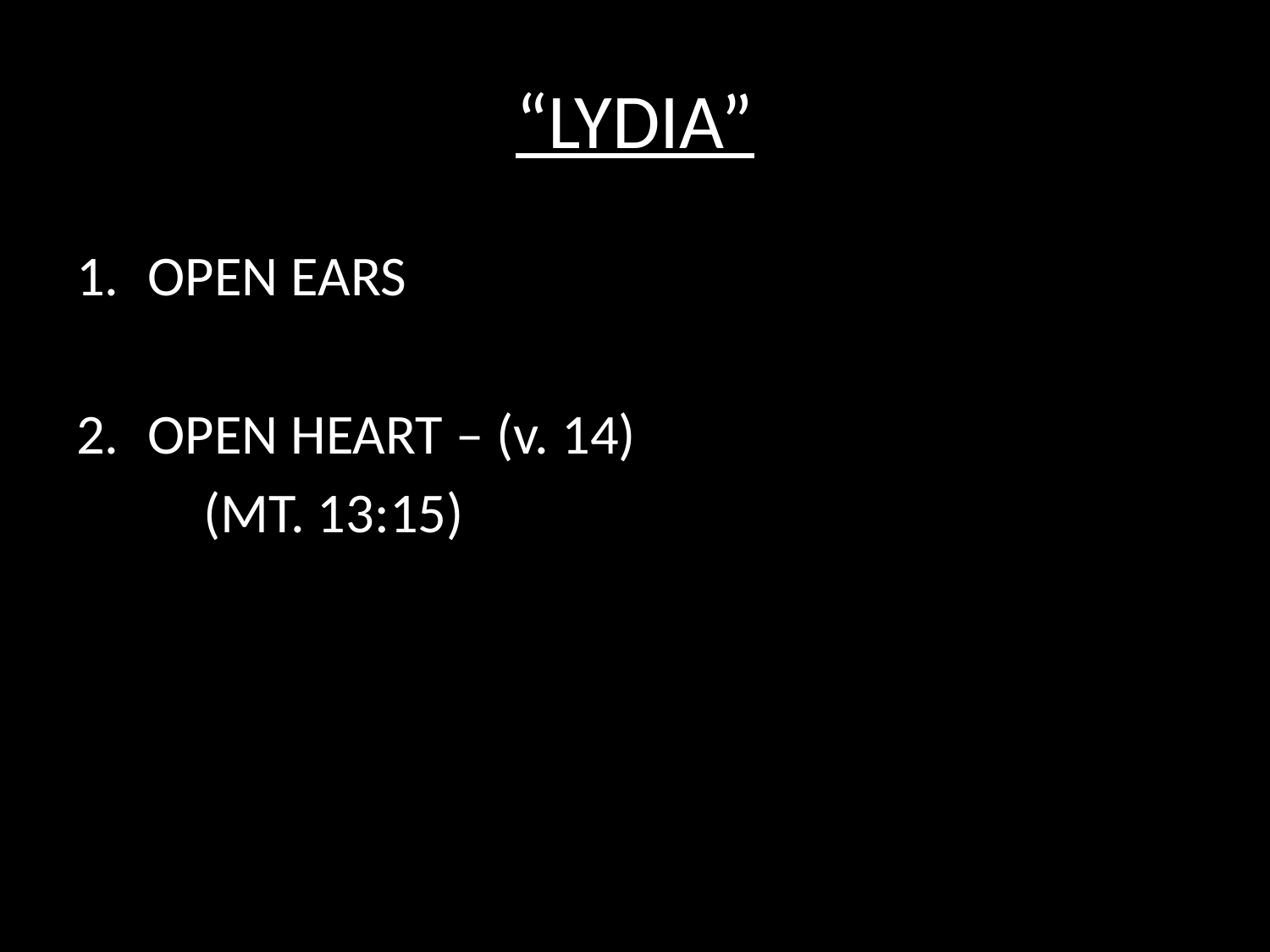

# “LYDIA”
OPEN EARS

OPEN HEART – (v. 14)
	(MT. 13:15)